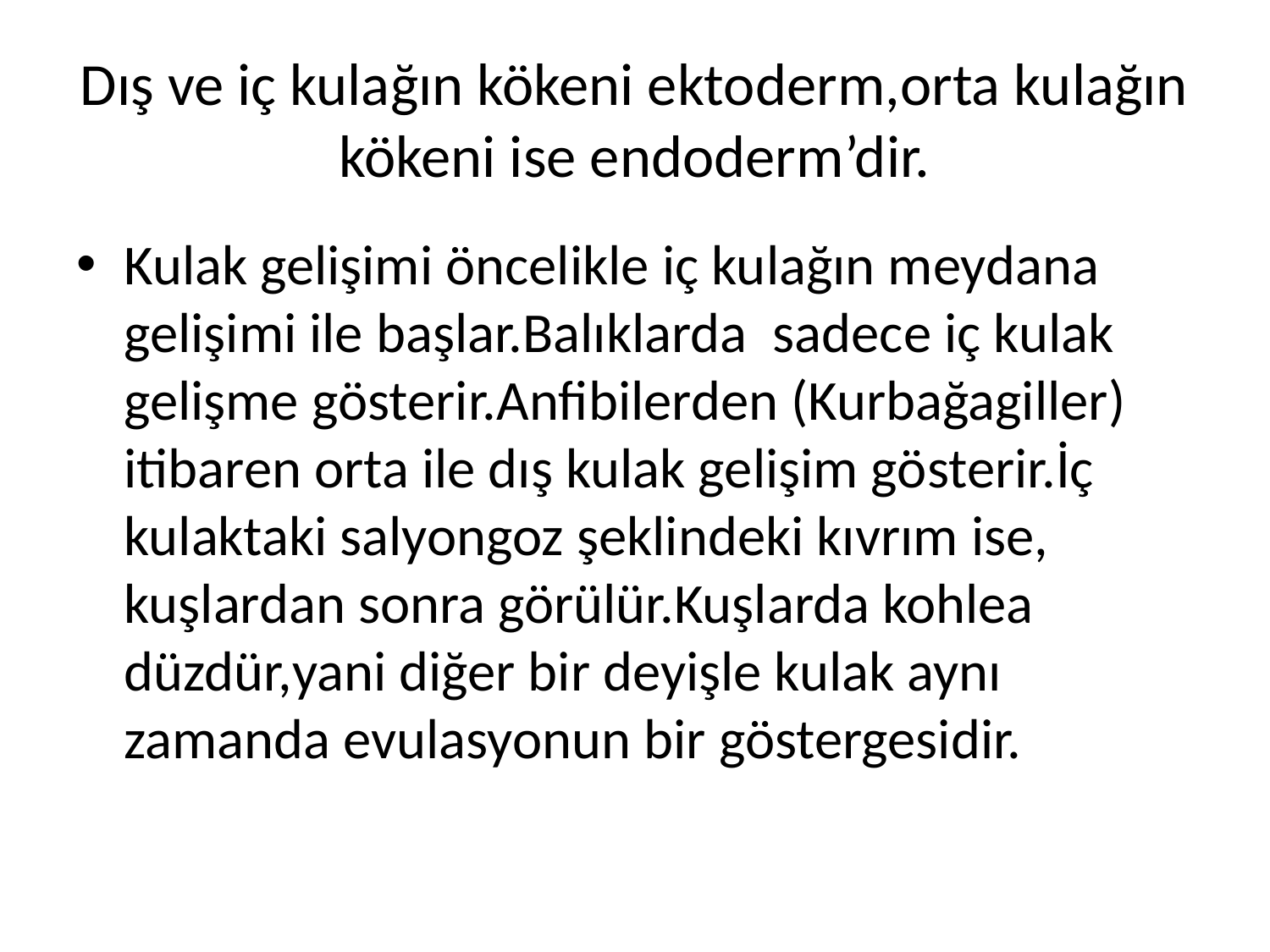

# Dış ve iç kulağın kökeni ektoderm,orta kulağın kökeni ise endoderm’dir.
Kulak gelişimi öncelikle iç kulağın meydana gelişimi ile başlar.Balıklarda  sadece iç kulak gelişme gösterir.Anfibilerden (Kurbağagiller) itibaren orta ile dış kulak gelişim gösterir.İç kulaktaki salyongoz şeklindeki kıvrım ise, kuşlardan sonra görülür.Kuşlarda kohlea düzdür,yani diğer bir deyişle kulak aynı zamanda evulasyonun bir göstergesidir.